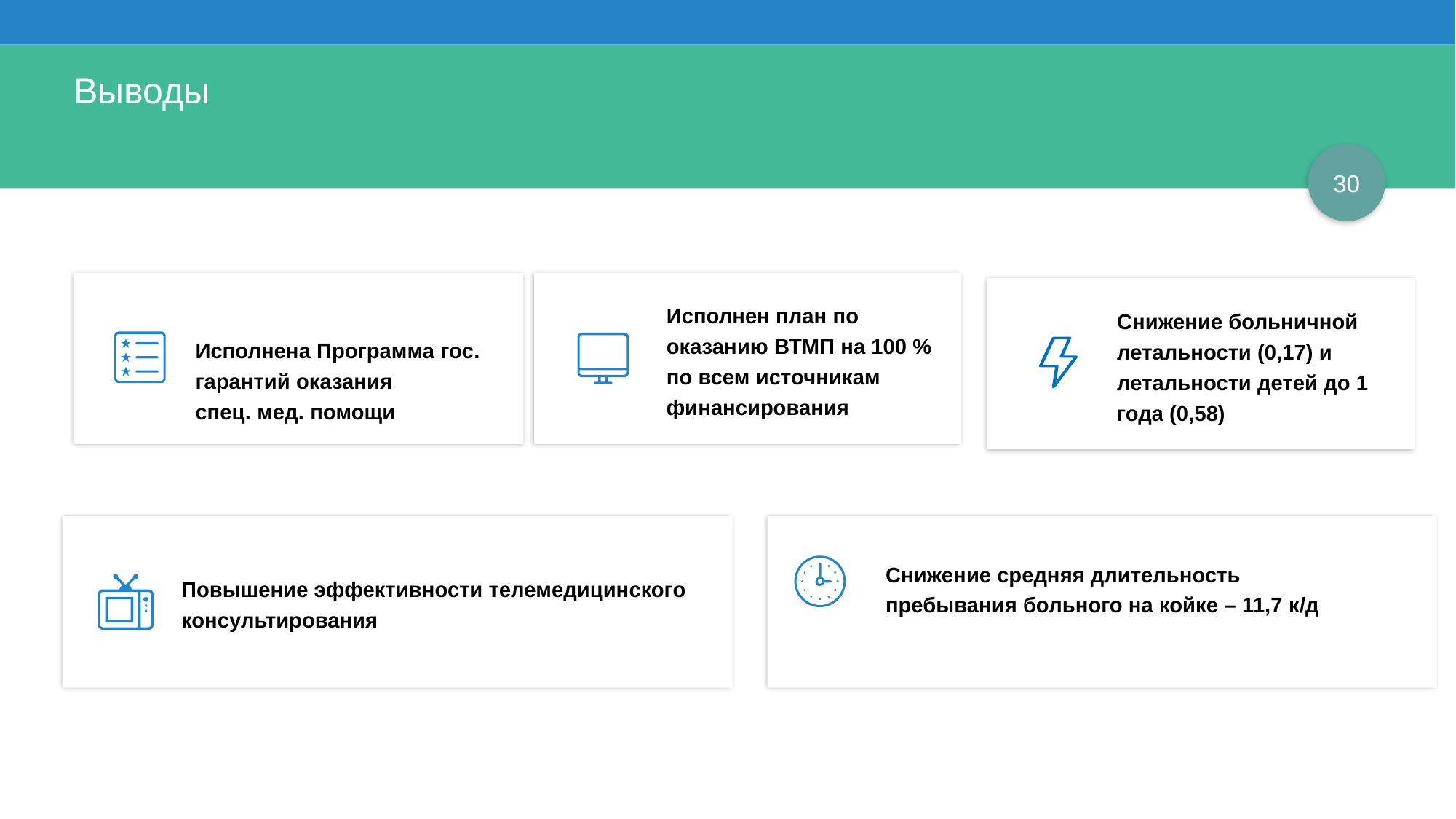

# Выводы
30

Исполнен план по оказанию ВТМП на 100 % по всем источникам финансирования
Снижение больничной летальности (0,17) и летальности детей до 1 года (0,58)
Исполнена Программа гос. гарантий оказания
спец. мед. помощи

Снижение средняя длительность пребывания больного на койке – 11,7 к/д

Повышение эффективности телемедицинского консультирования